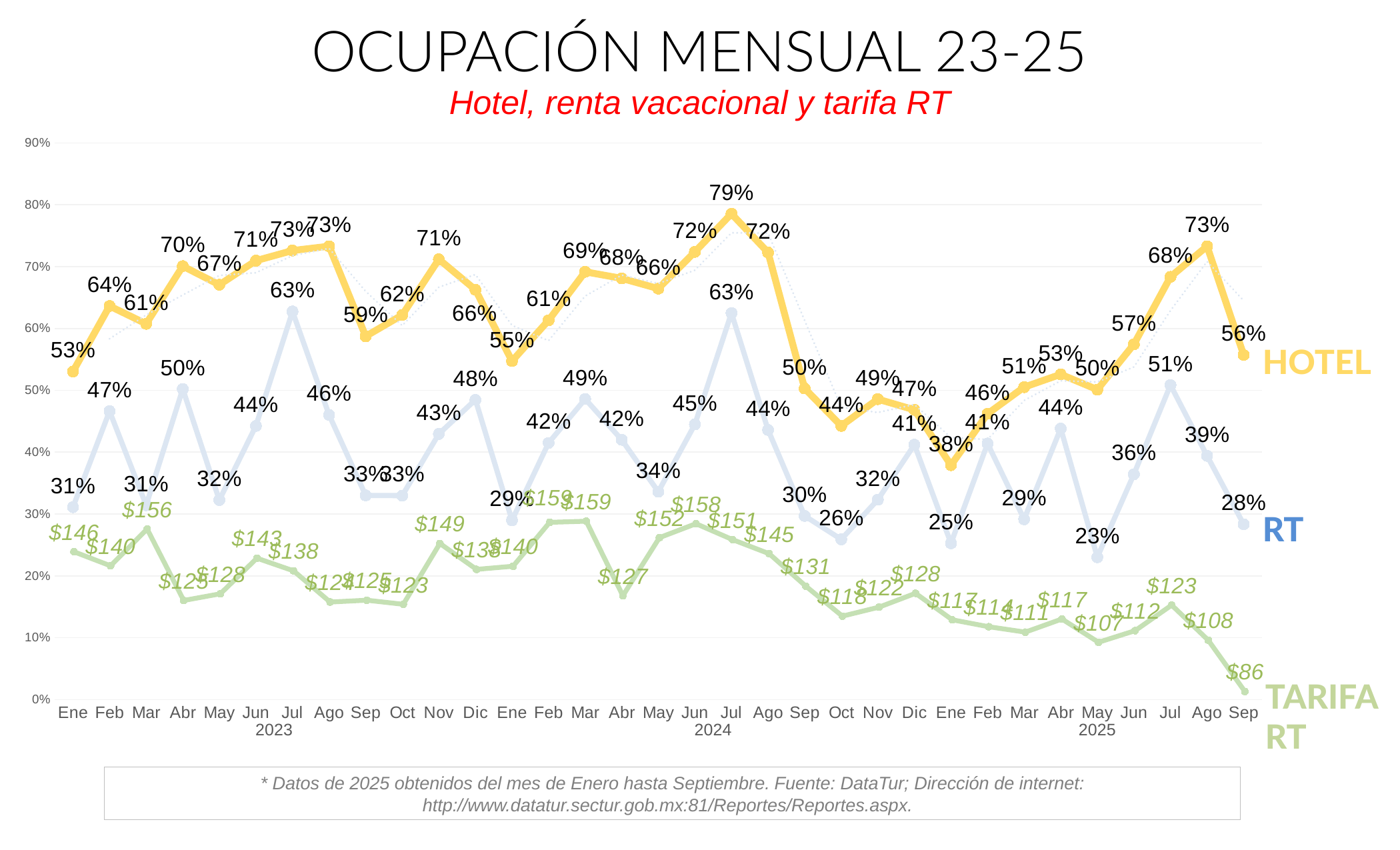

OCUPACIÓN MENSUAL 23-25
Hotel, renta vacacional y tarifa RT

### Chart

| Category | Hotel | RT |
|---|---|---|
| Ene | 0.5306000000000001 | 0.3111 |
| Feb | 0.6364 | 0.4663 |
| Mar | 0.6076 | 0.3142 |
| Abr | 0.7009000000000001 | 0.5022 |
| May | 0.6707 | 0.3225 |
| Jun | 0.7097 | 0.4425 |
| Jul | 0.7261 | 0.6276 |
| Ago | 0.7331 | 0.4602 |
| Sep | 0.5874 | 0.3301 |
| Oct | 0.6219 | 0.3297 |
| Nov | 0.7120000000000001 | 0.4296 |
| Dic | 0.6627 | 0.4847 |
| Ene | 0.5474 | 0.2898 |
| Feb | 0.6133 | 0.415 |
| Mar | 0.6917 | 0.486 |
| Abr | 0.6811 | 0.42 |
| May | 0.6645 | 0.336 |
| Jun | 0.7240000000000001 | 0.445 |
| Jul | 0.7856000000000001 | 0.625 |
| Ago | 0.723 | 0.436 |
| Sep | 0.5031 | 0.297 |
| Oct | 0.4426 | 0.259 |
| Nov | 0.4858 | 0.323 |
| Dic | 0.4685 | 0.4121 |
| Ene | 0.379 | 0.2526 |
| Feb | 0.4621 | 0.414 |
| Mar | 0.5052 | 0.2915 |
| Abr | 0.5259 | 0.4383 |
| May | 0.5012 | 0.2302 |
| Jun | 0.5745 | 0.3643 |
| Jul | 0.6836 | 0.5085999999999999 |
| Ago | 0.7331 | 0.39409999999999995 |
| Sep | 0.5573 | 0.2834 |
HOTEL

### Chart

| Category |  |
|---|---|
RT
TARIFA RT
* Datos de 2025 obtenidos del mes de Enero hasta Septiembre. Fuente: DataTur; Dirección de internet: http://www.datatur.sectur.gob.mx:81/Reportes/Reportes.aspx.
1